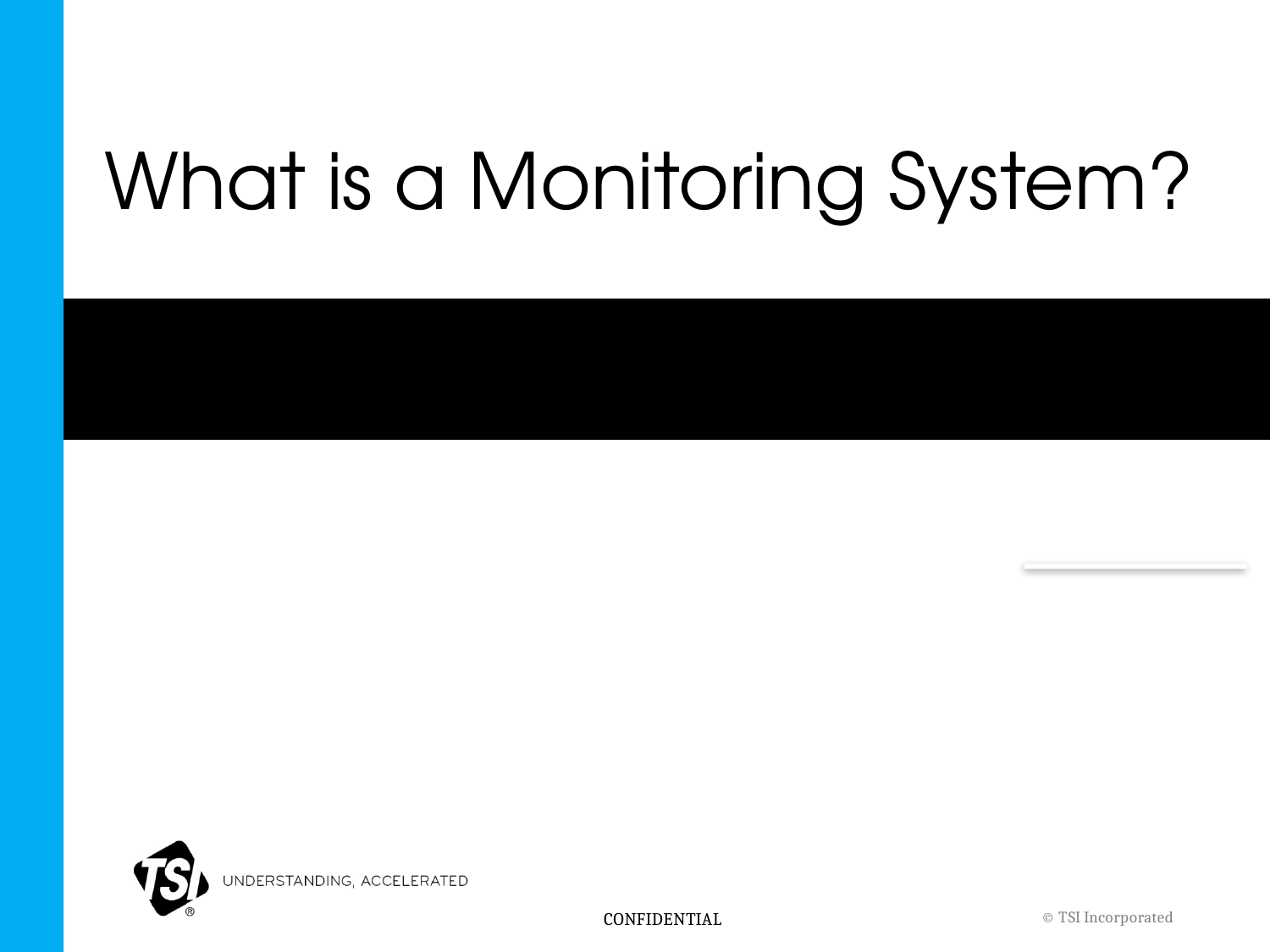

# What is a Monitoring System?
© TSI Incorporated